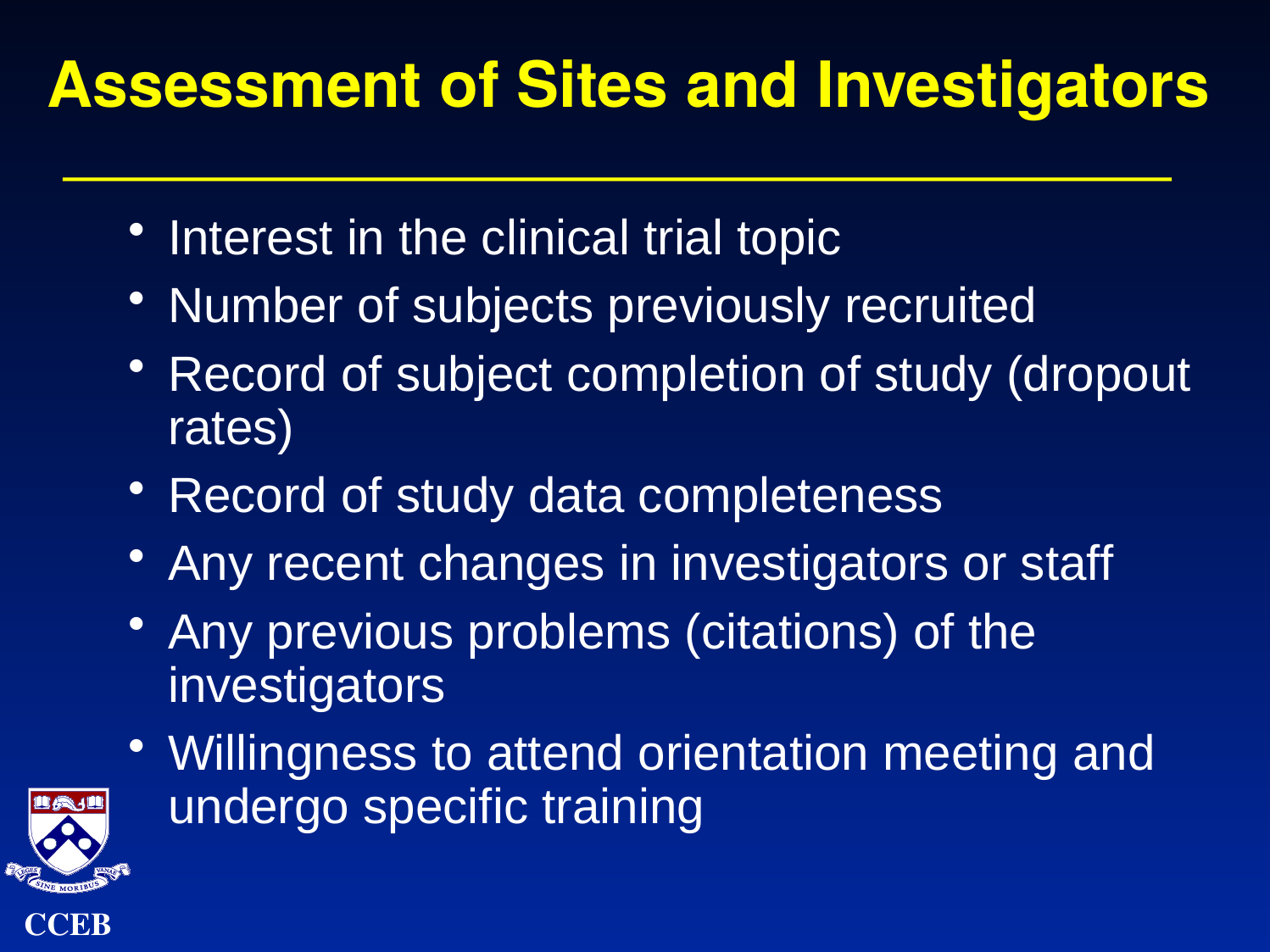

# Assessment of Sites and Investigators
Interest in the clinical trial topic
Number of subjects previously recruited
Record of subject completion of study (dropout rates)
Record of study data completeness
Any recent changes in investigators or staff
Any previous problems (citations) of the investigators
Willingness to attend orientation meeting and undergo specific training